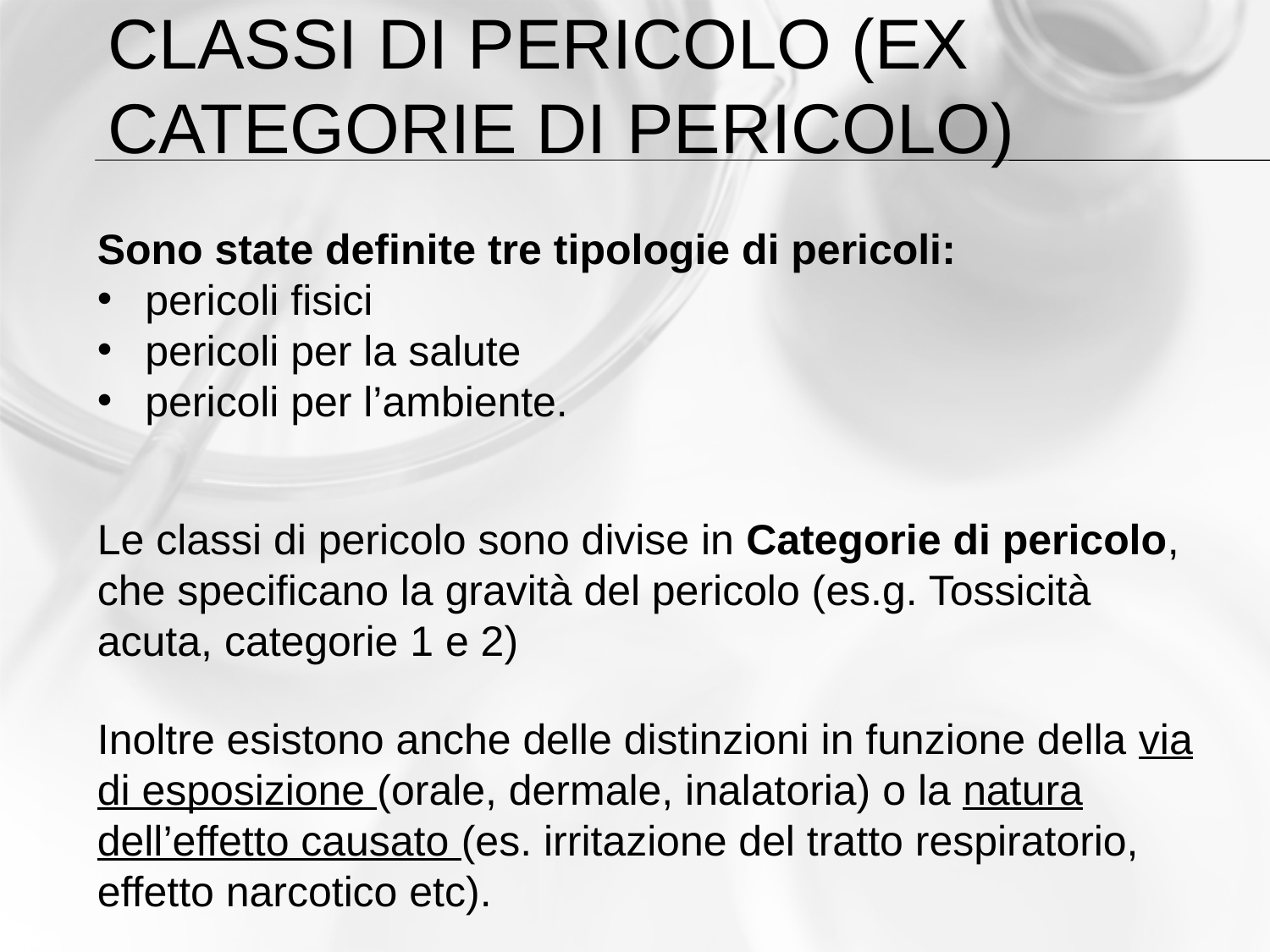

# Classi di pericolo (ex categorie di pericolo)
Sono state definite tre tipologie di pericoli:
pericoli fisici
pericoli per la salute
pericoli per l’ambiente.
Le classi di pericolo sono divise in Categorie di pericolo, che specificano la gravità del pericolo (es.g. Tossicità acuta, categorie 1 e 2)
Inoltre esistono anche delle distinzioni in funzione della via di esposizione (orale, dermale, inalatoria) o la natura dell’effetto causato (es. irritazione del tratto respiratorio, effetto narcotico etc).